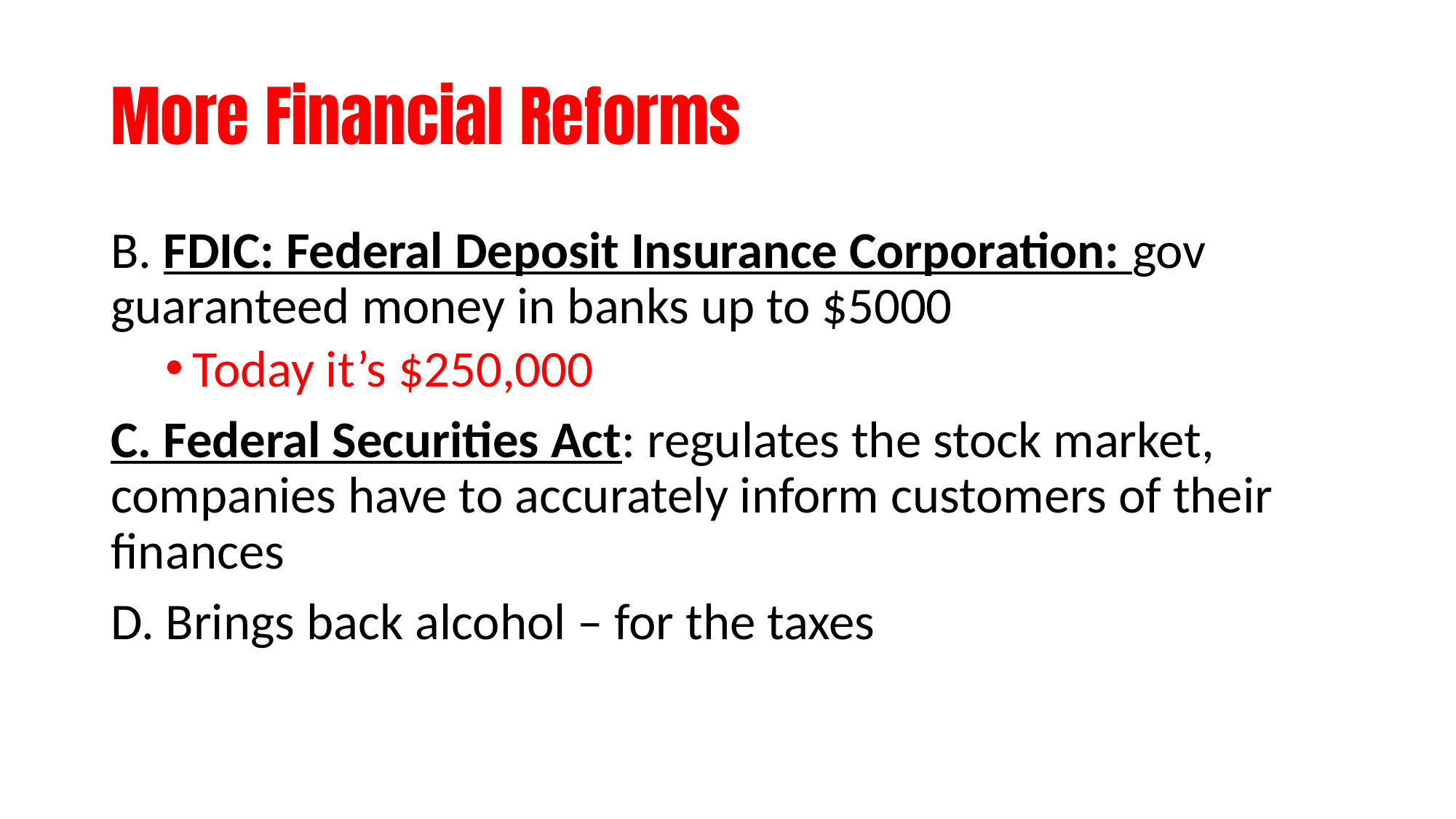

# More Financial Reforms
B. FDIC: Federal Deposit Insurance Corporation: gov guaranteed money in banks up to $5000
Today it’s $250,000
C. Federal Securities Act: regulates the stock market, companies have to accurately inform customers of their finances
D. Brings back alcohol – for the taxes